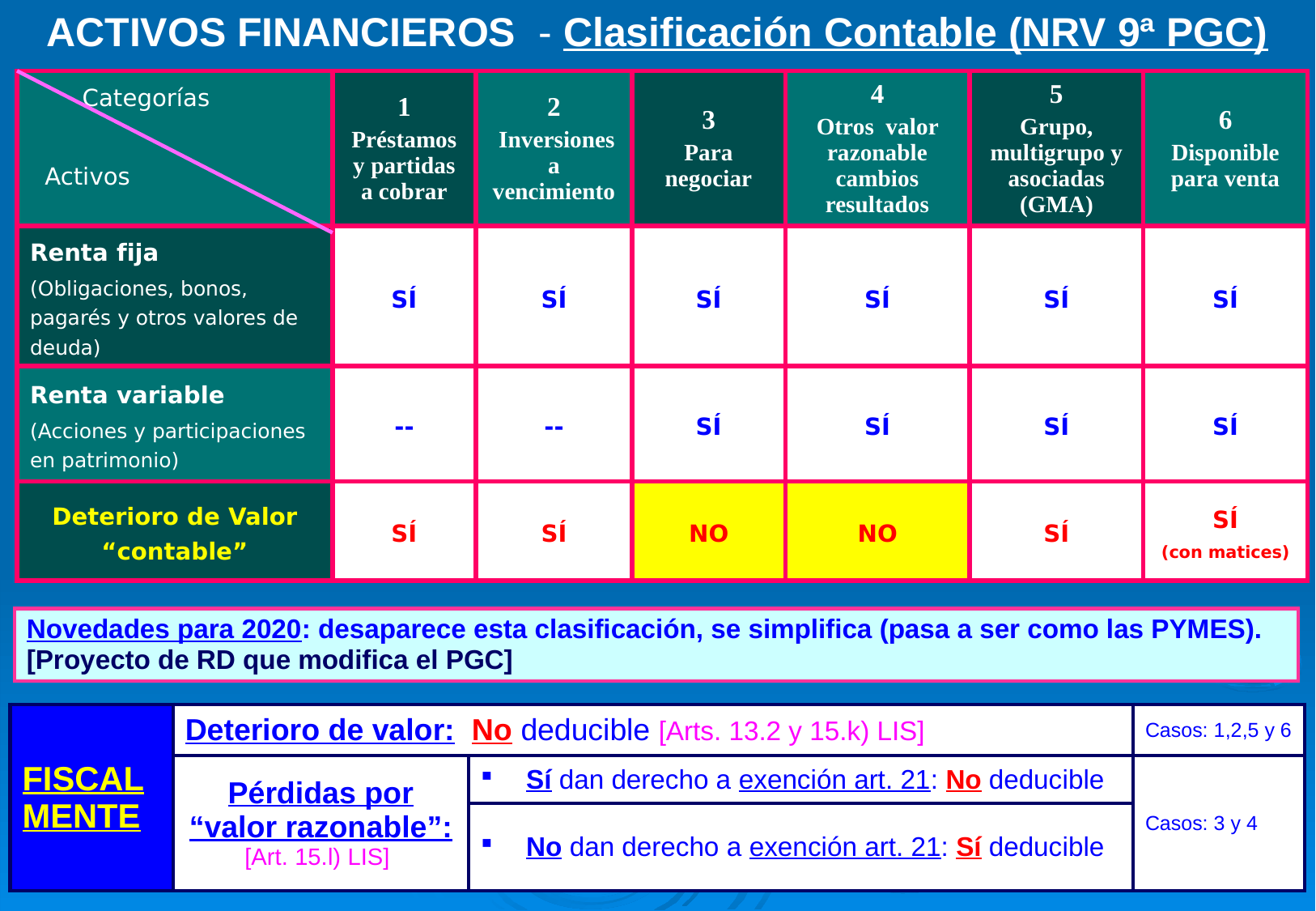

# ACTIVOS FINANCIEROS  - Clasificación Contable (NRV 9ª PGC)
| Categorías Activos | 1 Préstamos y partidas a cobrar | 2 Inversiones a vencimiento | 3 Para negociar | 4 Otros valor razonable cambios resultados | 5 Grupo, multigrupo y asociadas (GMA) | 6 Disponible para venta |
| --- | --- | --- | --- | --- | --- | --- |
| Renta fija (Obligaciones, bonos, pagarés y otros valores de deuda) | SÍ | SÍ | SÍ | SÍ | SÍ | SÍ |
| Renta variable (Acciones y participaciones en patrimonio) | -- | -- | SÍ | SÍ | SÍ | SÍ |
| Deterioro de Valor “contable” | SÍ | SÍ | NO | NO | SÍ | SÍ (con matices) |

| Novedades para 2020: desaparece esta clasificación, se simplifica (pasa a ser como las PYMES). [Proyecto de RD que modifica el PGC] |
| --- |
| FISCALMENTE | Deterioro de valor: No deducible [Arts. 13.2 y 15.k) LIS] |  | Casos: 1,2,5 y 6 |
| --- | --- | --- | --- |
|  | Pérdidas por “valor razonable”: [Art. 15.l) LIS] | Sí dan derecho a exención art. 21: No deducible | Casos: 3 y 4 |
|  |  | No dan derecho a exención art. 21: Sí deducible |  |
184